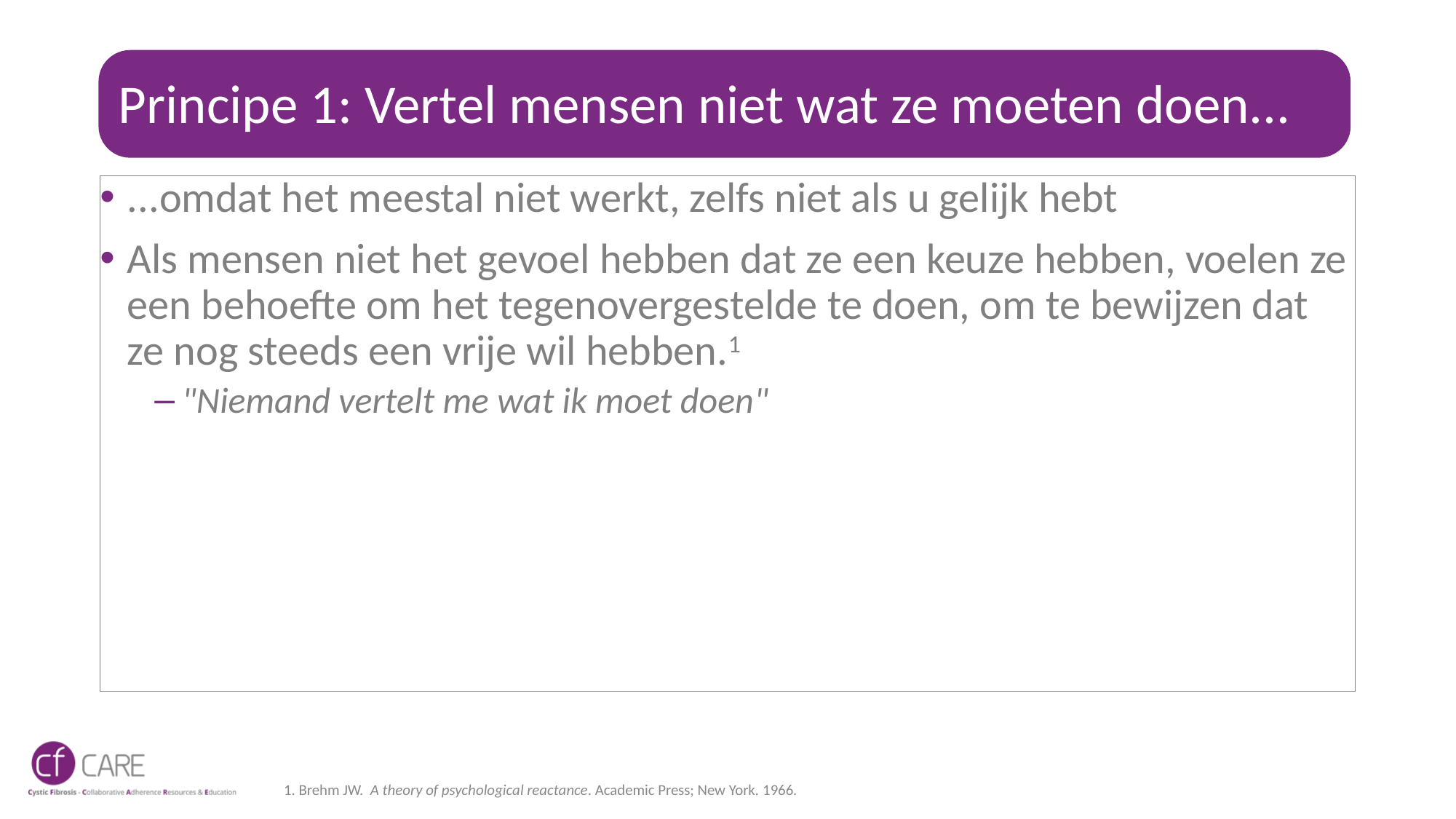

# Principe 1: Vertel mensen niet wat ze moeten doen...
...omdat het meestal niet werkt, zelfs niet als u gelijk hebt
Als mensen niet het gevoel hebben dat ze een keuze hebben, voelen ze een behoefte om het tegenovergestelde te doen, om te bewijzen dat ze nog steeds een vrije wil hebben.1
"Niemand vertelt me wat ik moet doen"
1. Brehm JW.  A theory of psychological reactance. Academic Press; New York. 1966.